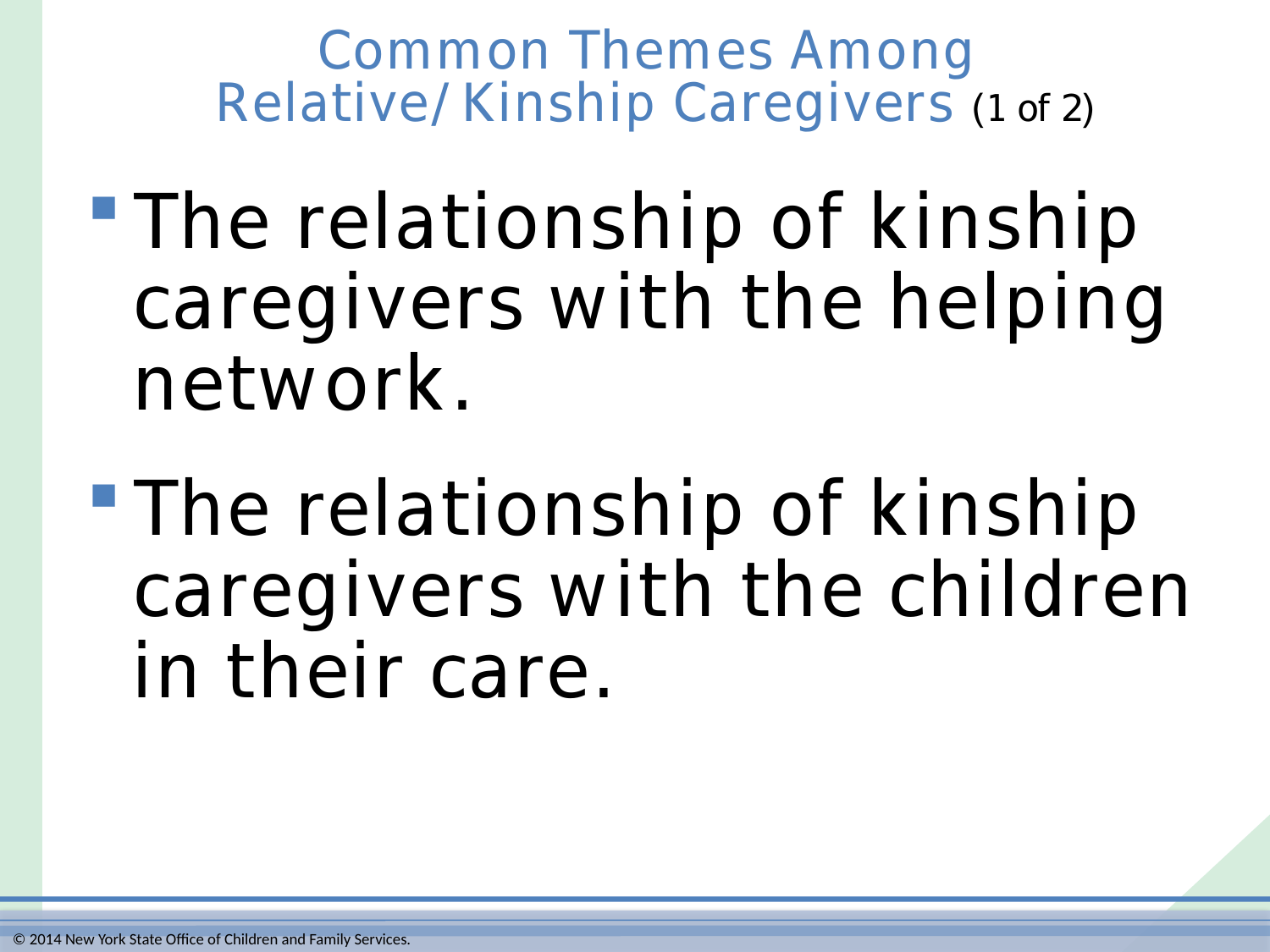

# Common Themes Among Relative/Kinship Caregivers (1 of 2)
The relationship of kinship caregivers with the helping network.
The relationship of kinship caregivers with the children in their care.